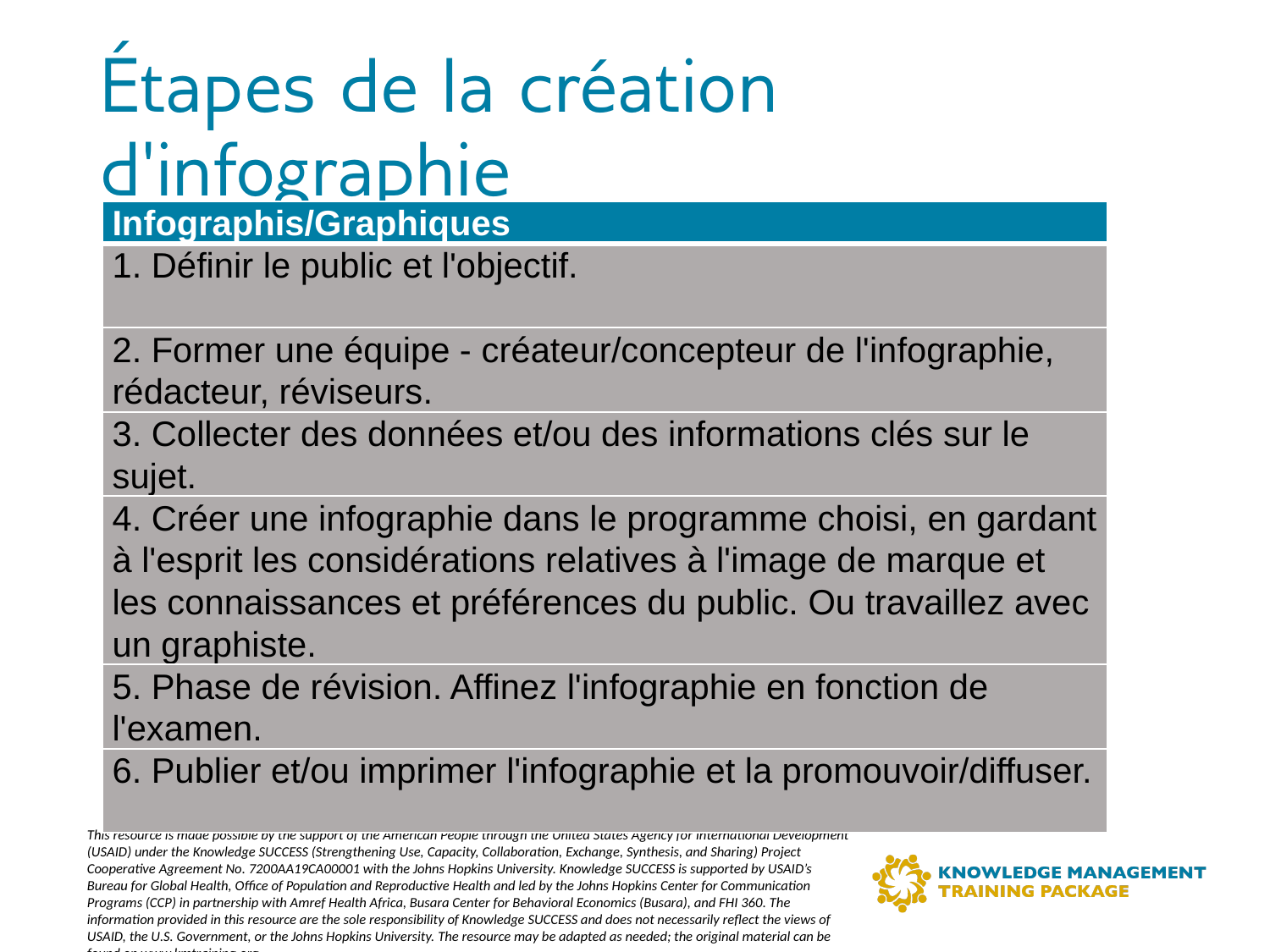

# Étapes de la création d'infographie
| Infographis/Graphiques |
| --- |
| 1. Définir le public et l'objectif. |
| 2. Former une équipe - créateur/concepteur de l'infographie, rédacteur, réviseurs. |
| 3. Collecter des données et/ou des informations clés sur le sujet. |
| 4. Créer une infographie dans le programme choisi, en gardant à l'esprit les considérations relatives à l'image de marque et les connaissances et préférences du public. Ou travaillez avec un graphiste. |
| 5. Phase de révision. Affinez l'infographie en fonction de l'examen. |
| 6. Publier et/ou imprimer l'infographie et la promouvoir/diffuser. |